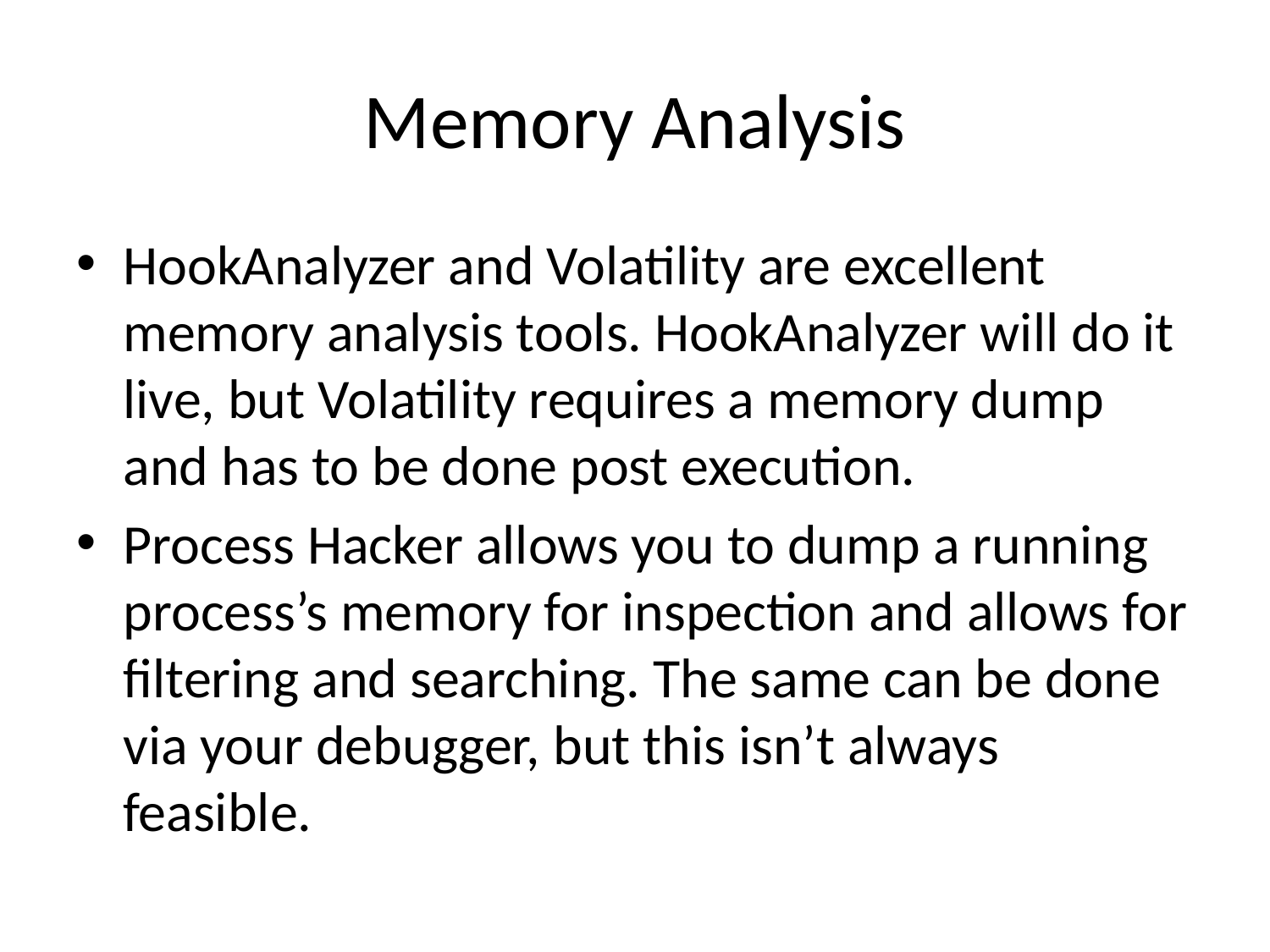

# Memory Analysis
HookAnalyzer and Volatility are excellent memory analysis tools. HookAnalyzer will do it live, but Volatility requires a memory dump and has to be done post execution.
Process Hacker allows you to dump a running process’s memory for inspection and allows for filtering and searching. The same can be done via your debugger, but this isn’t always feasible.